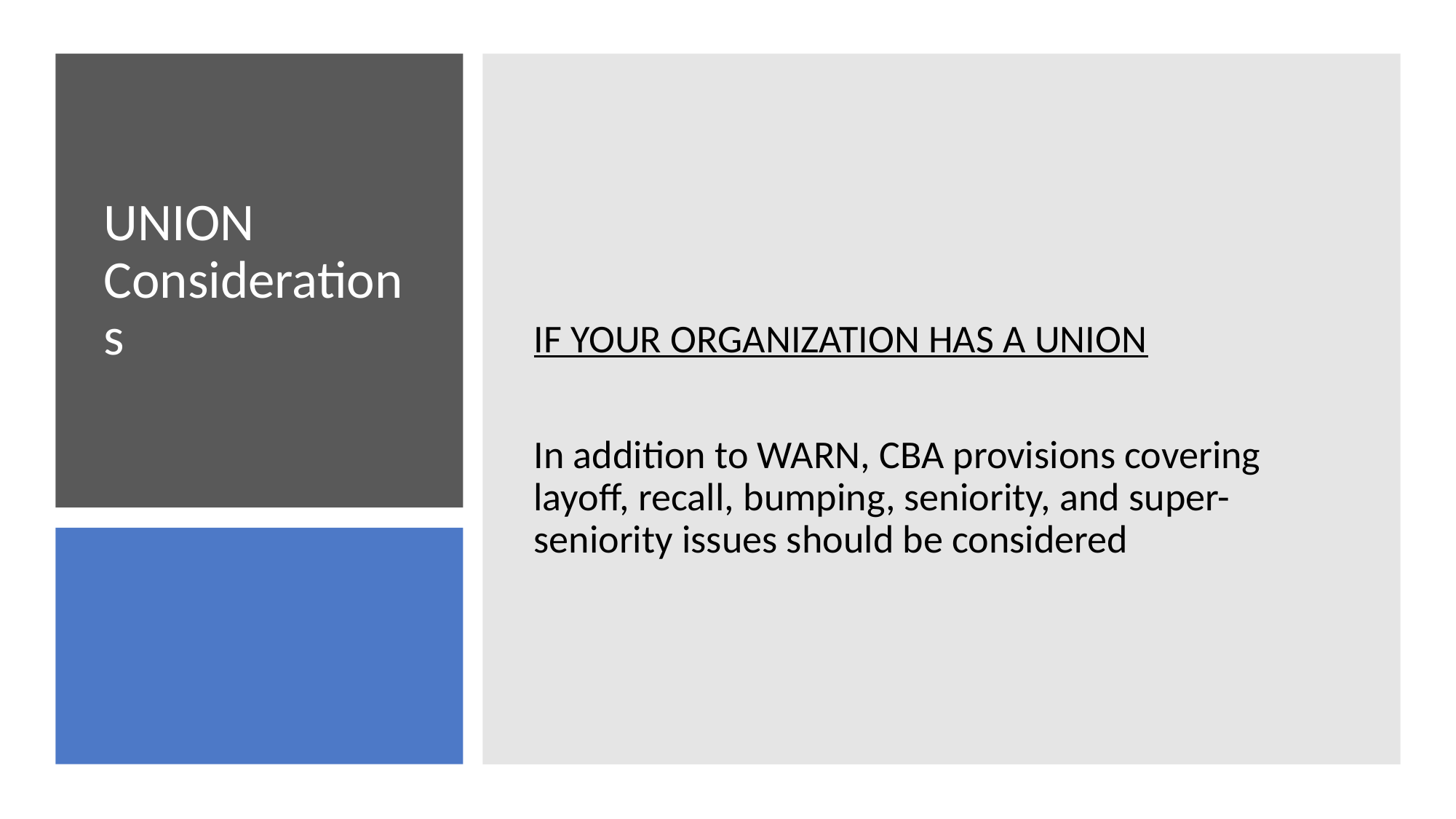

IF YOUR ORGANIZATION HAS A UNION

In addition to WARN, CBA provisions covering layoff, recall, bumping, seniority, and super-seniority issues should be considered
# UNION Considerations